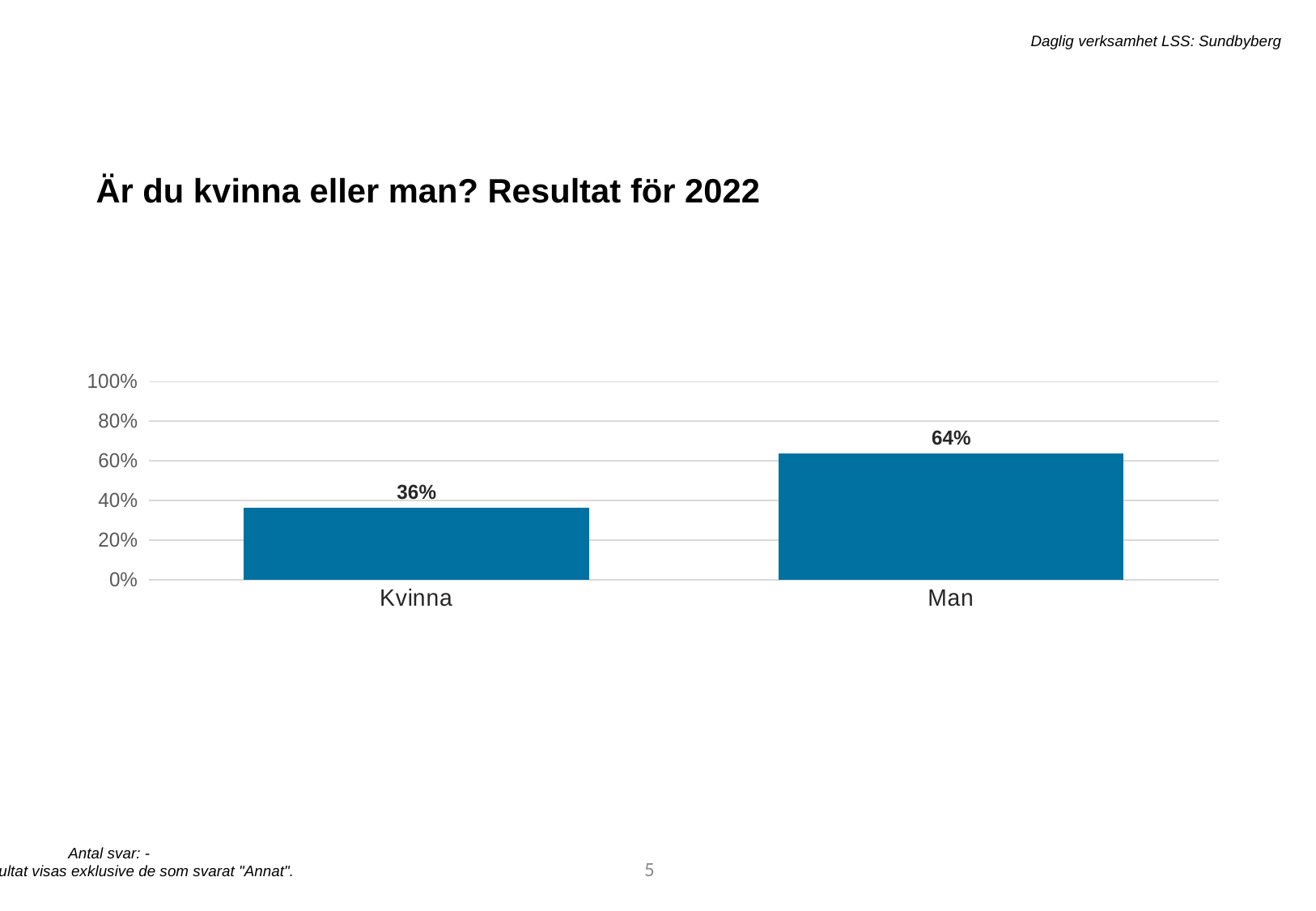

Daglig verksamhet LSS: Sundbyberg
Är du kvinna eller man? Resultat för 2022

### Chart

| Category | 2022 |
|---|---|
| Kvinna | 0.3617021276595745 |
| Man | 0.6382978723404256 |
Antal svar: -
5
Könsresultat visas exklusive de som svarat "Annat".